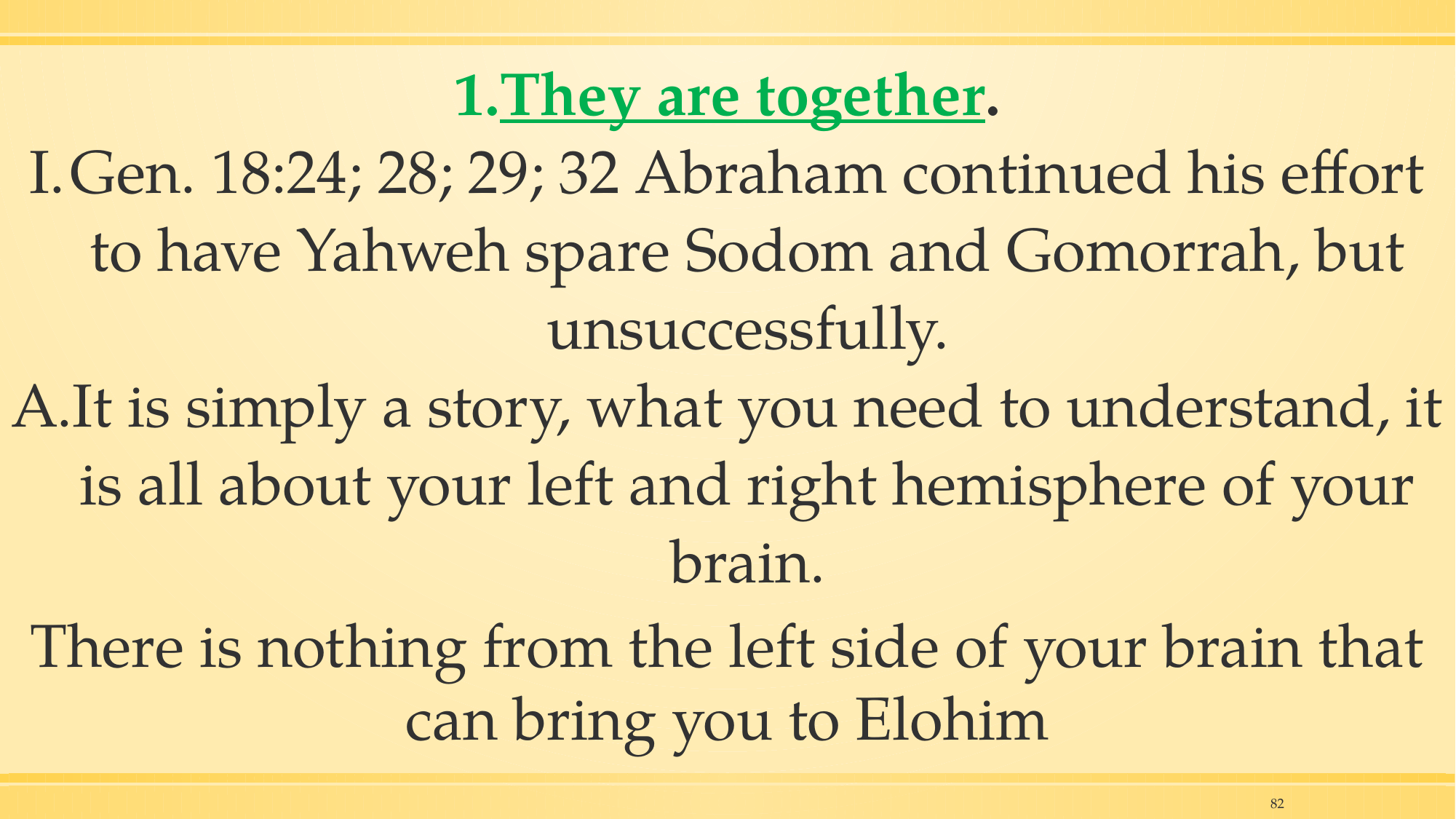

They are together.
Gen. 18:24; 28; 29; 32 Abraham continued his effort to have Yahweh spare Sodom and Gomorrah, but unsuccessfully.
It is simply a story, what you need to understand, it is all about your left and right hemisphere of your brain.
There is nothing from the left side of your brain that can bring you to Elohim
82